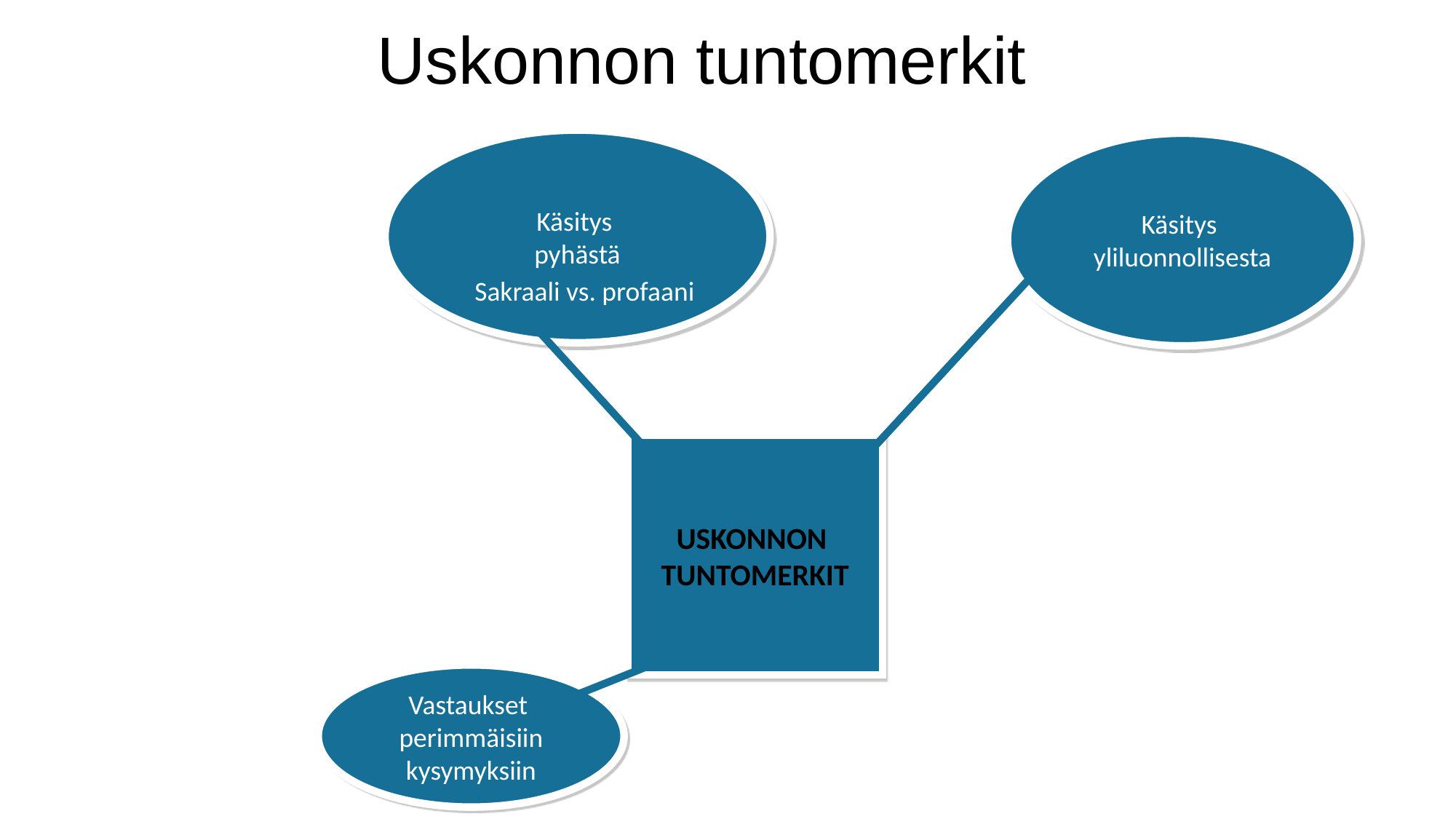

# Uskonnon tuntomerkit
Käsitys
pyhästä
Käsitys
yliluonnollisesta

Sakraali vs. profaani
USKONNON
TUNTOMERKIT
Vastaukset
perimmäisiin
kysymyksiin